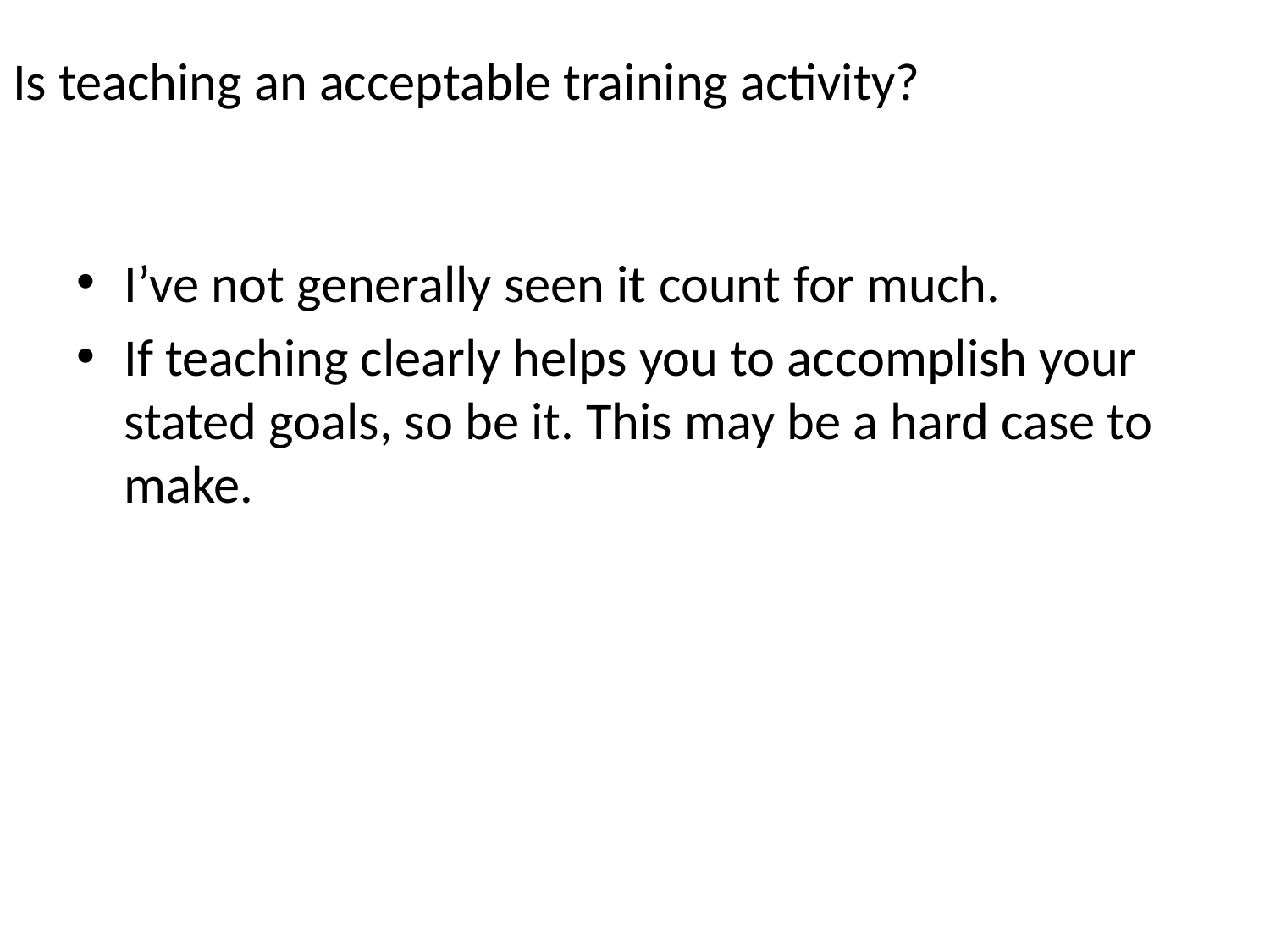

# Is teaching an acceptable training activity?
I’ve not generally seen it count for much.
If teaching clearly helps you to accomplish your stated goals, so be it. This may be a hard case to make.